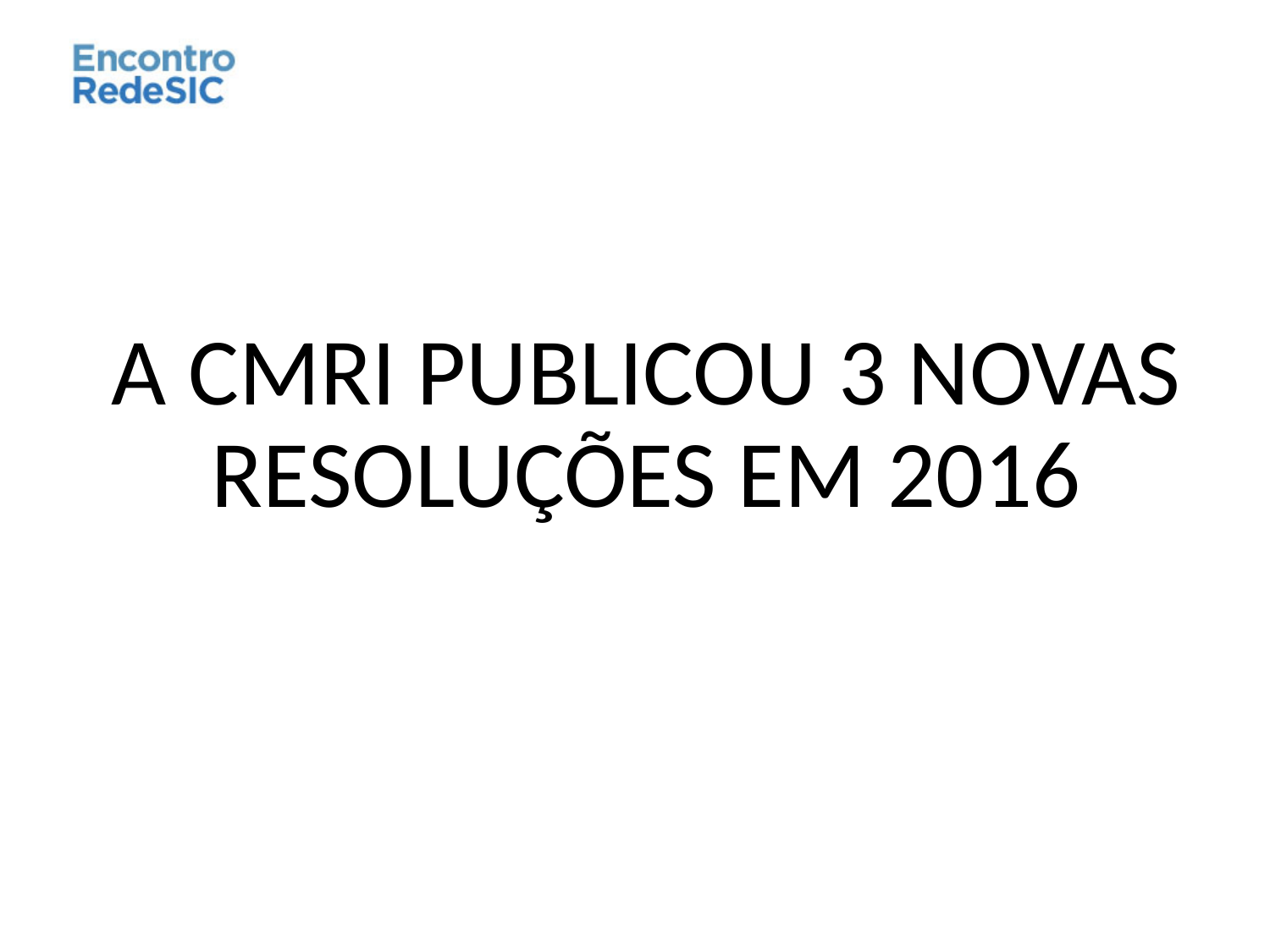

# A CMRI PUBLICOU 3 NOVAS RESOLUÇÕES EM 2016